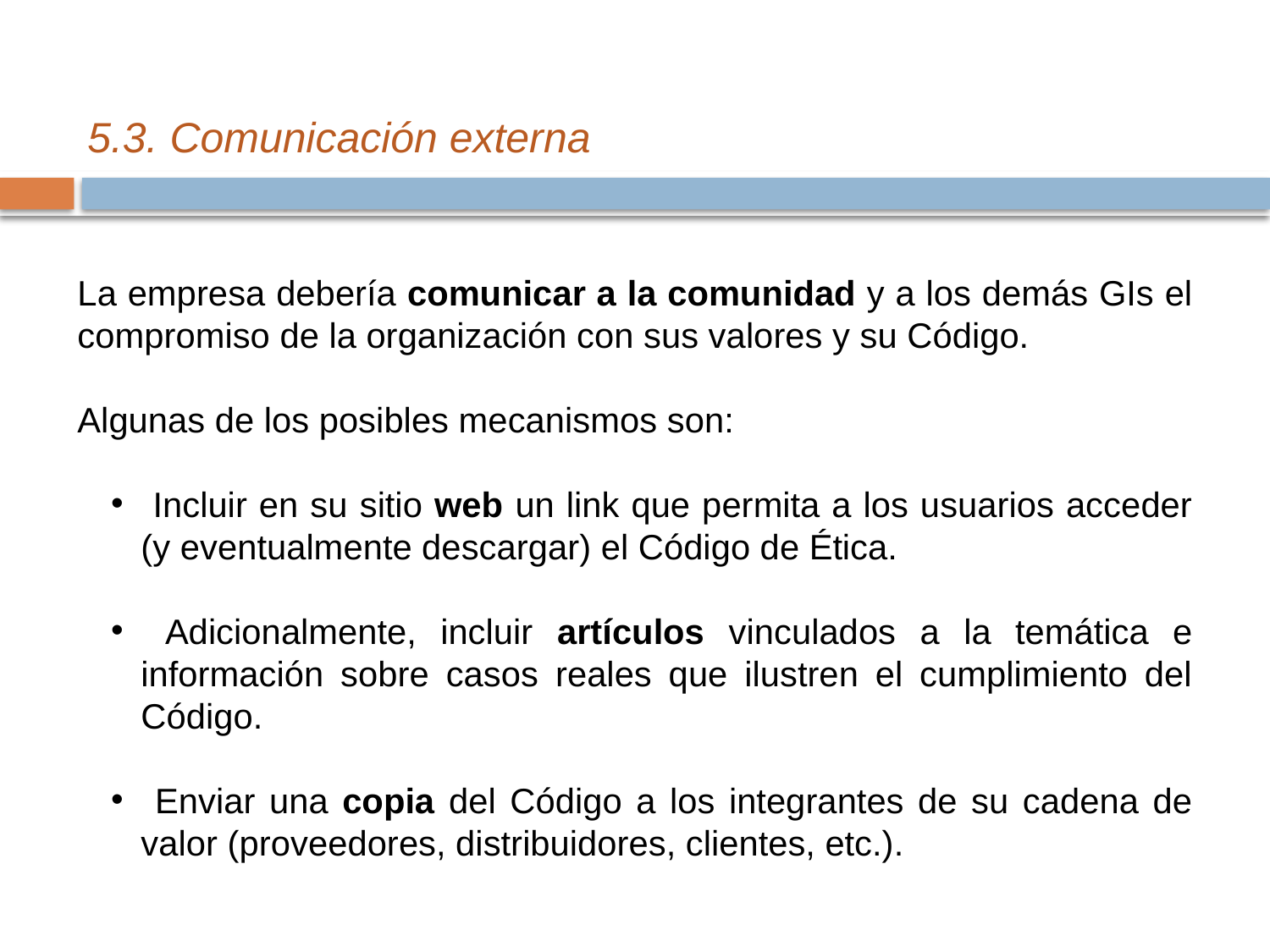

# 5.3. Comunicación externa

La empresa debería comunicar a la comunidad y a los demás GIs el compromiso de la organización con sus valores y su Código.

Algunas de los posibles mecanismos son:

 Incluir en su sitio web un link que permita a los usuarios acceder (y eventualmente descargar) el Código de Ética.

 Adicionalmente, incluir artículos vinculados a la temática e información sobre casos reales que ilustren el cumplimiento del Código.

 Enviar una copia del Código a los integrantes de su cadena de valor (proveedores, distribuidores, clientes, etc.).